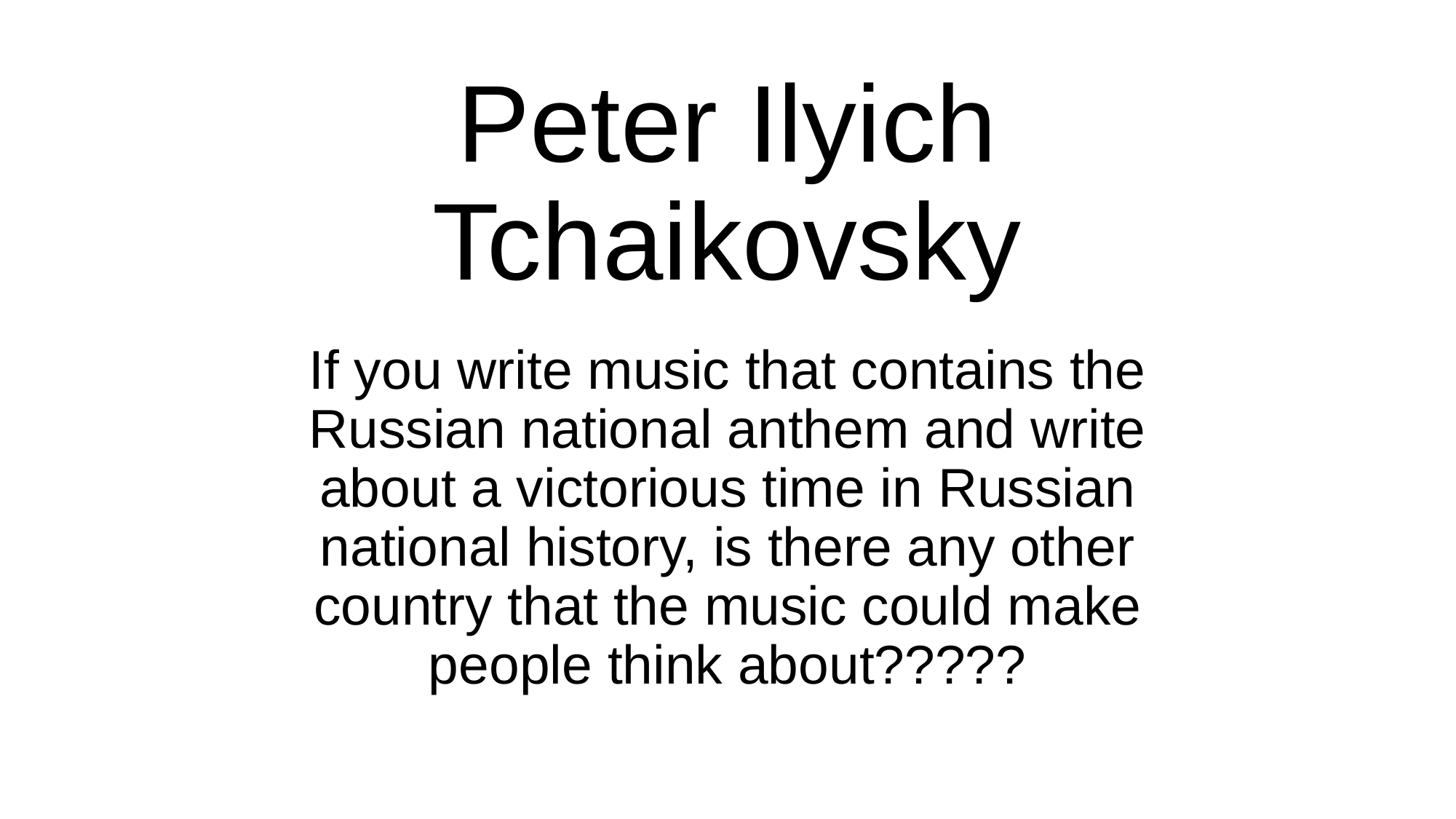

# Peter Ilyich Tchaikovsky
If you write music that contains the Russian national anthem and write about a victorious time in Russian national history, is there any other country that the music could make people think about?????